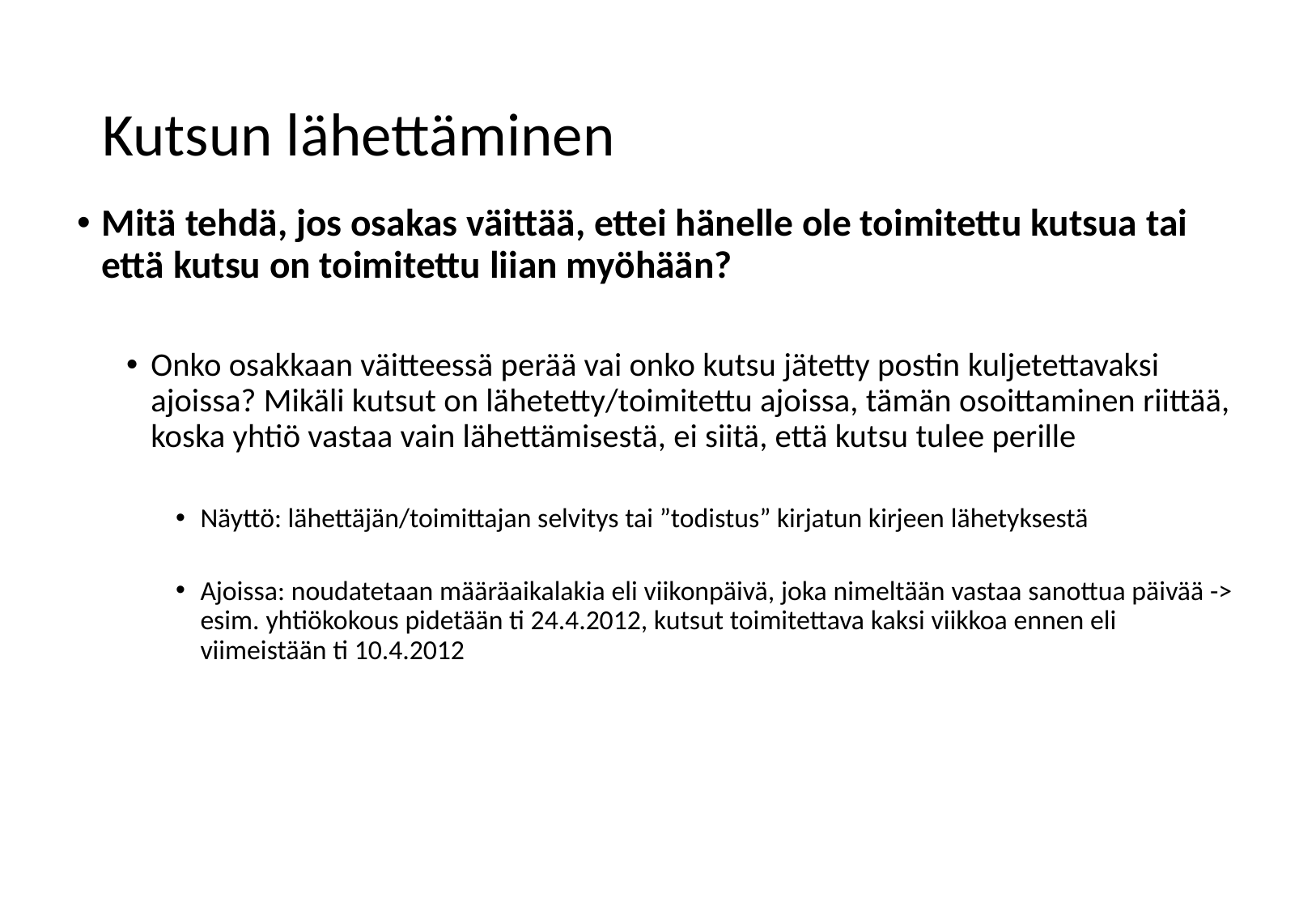

# Kutsun lähettäminen
Mitä tehdä, jos osakas väittää, ettei hänelle ole toimitettu kutsua tai että kutsu on toimitettu liian myöhään?

Onko osakkaan väitteessä perää vai onko kutsu jätetty postin kuljetettavaksi ajoissa? Mikäli kutsut on lähetetty/toimitettu ajoissa, tämän osoittaminen riittää, koska yhtiö vastaa vain lähettämisestä, ei siitä, että kutsu tulee perille

Näyttö: lähettäjän/toimittajan selvitys tai ”todistus” kirjatun kirjeen lähetyksestä

Ajoissa: noudatetaan määräaikalakia eli viikonpäivä, joka nimeltään vastaa sanottua päivää -> esim. yhtiökokous pidetään ti 24.4.2012, kutsut toimitettava kaksi viikkoa ennen eli viimeistään ti 10.4.2012